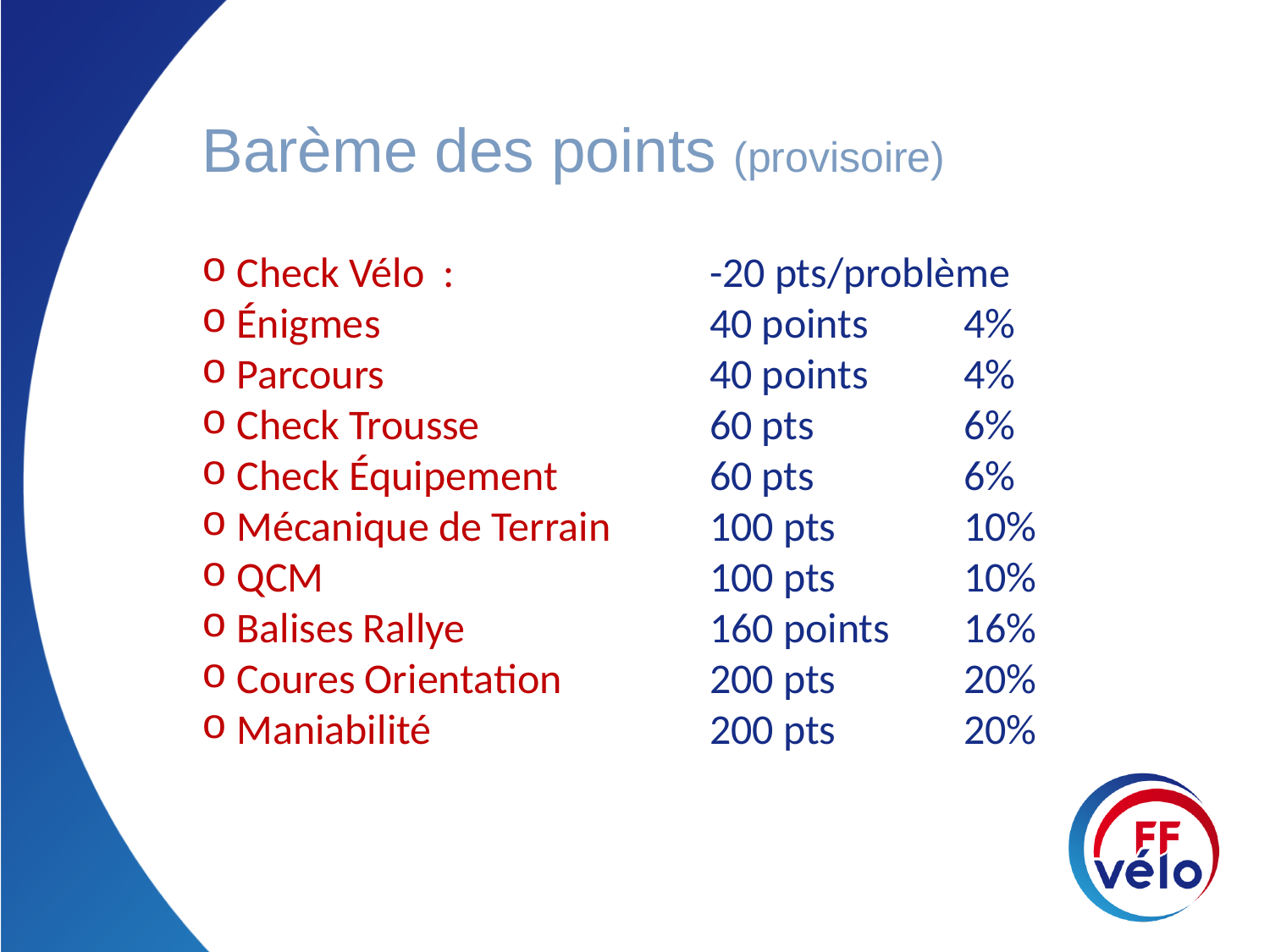

# Barème des points (provisoire)
 Check Vélo  : 		-20 pts/problème
 Énigmes 			40 points	4%
 Parcours 			40 points	4%
 Check Trousse 		60 pts		6%
 Check Équipement 		60 pts		6%
 Mécanique de Terrain 	100 pts		10%
 QCM 			100 pts		10%
 Balises Rallye		160 points	16%
 Coures Orientation 		200 pts		20%
 Maniabilité 			200 pts 	20%